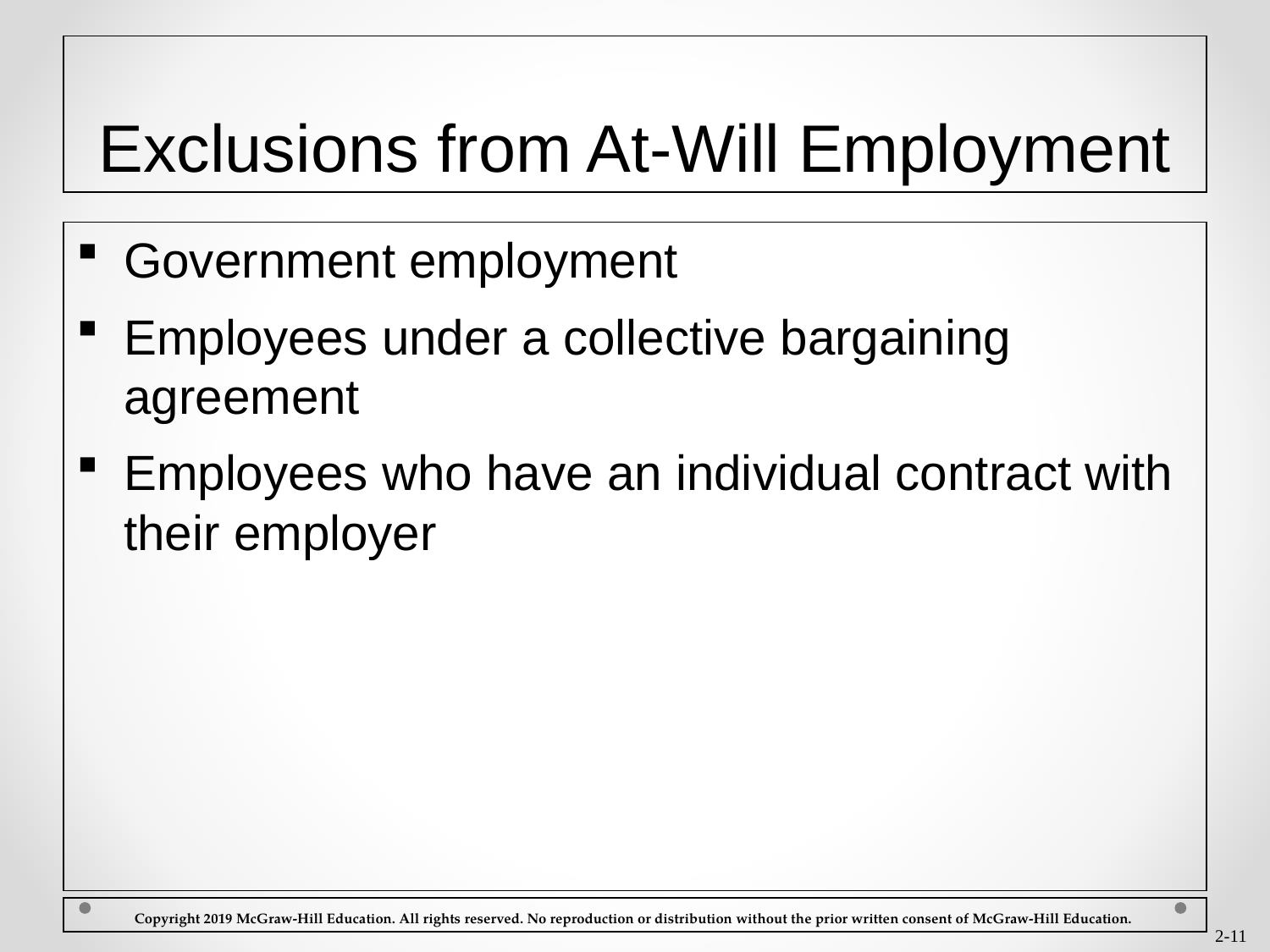

# Exclusions from At-Will Employment
Government employment
Employees under a collective bargaining agreement
Employees who have an individual contract with their employer
            Copyright 2019 McGraw-Hill Education. All rights reserved. No reproduction or distribution without the prior written consent of McGraw-Hill Education.